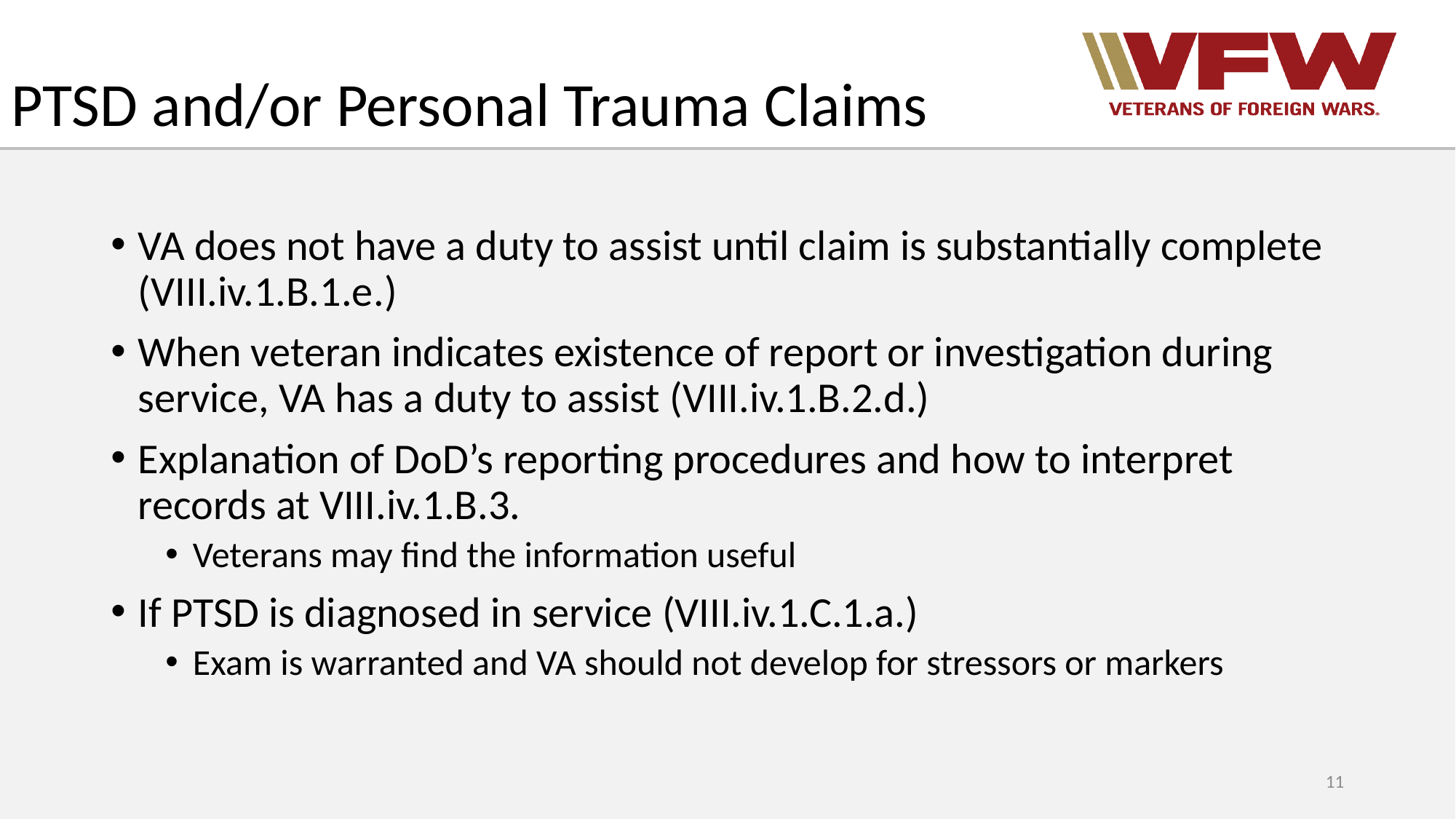

# PTSD and/or Personal Trauma Claims
VA does not have a duty to assist until claim is substantially complete (VIII.iv.1.B.1.e.)
When veteran indicates existence of report or investigation during service, VA has a duty to assist (VIII.iv.1.B.2.d.)
Explanation of DoD’s reporting procedures and how to interpret records at VIII.iv.1.B.3.
Veterans may find the information useful
If PTSD is diagnosed in service (VIII.iv.1.C.1.a.)
Exam is warranted and VA should not develop for stressors or markers

11